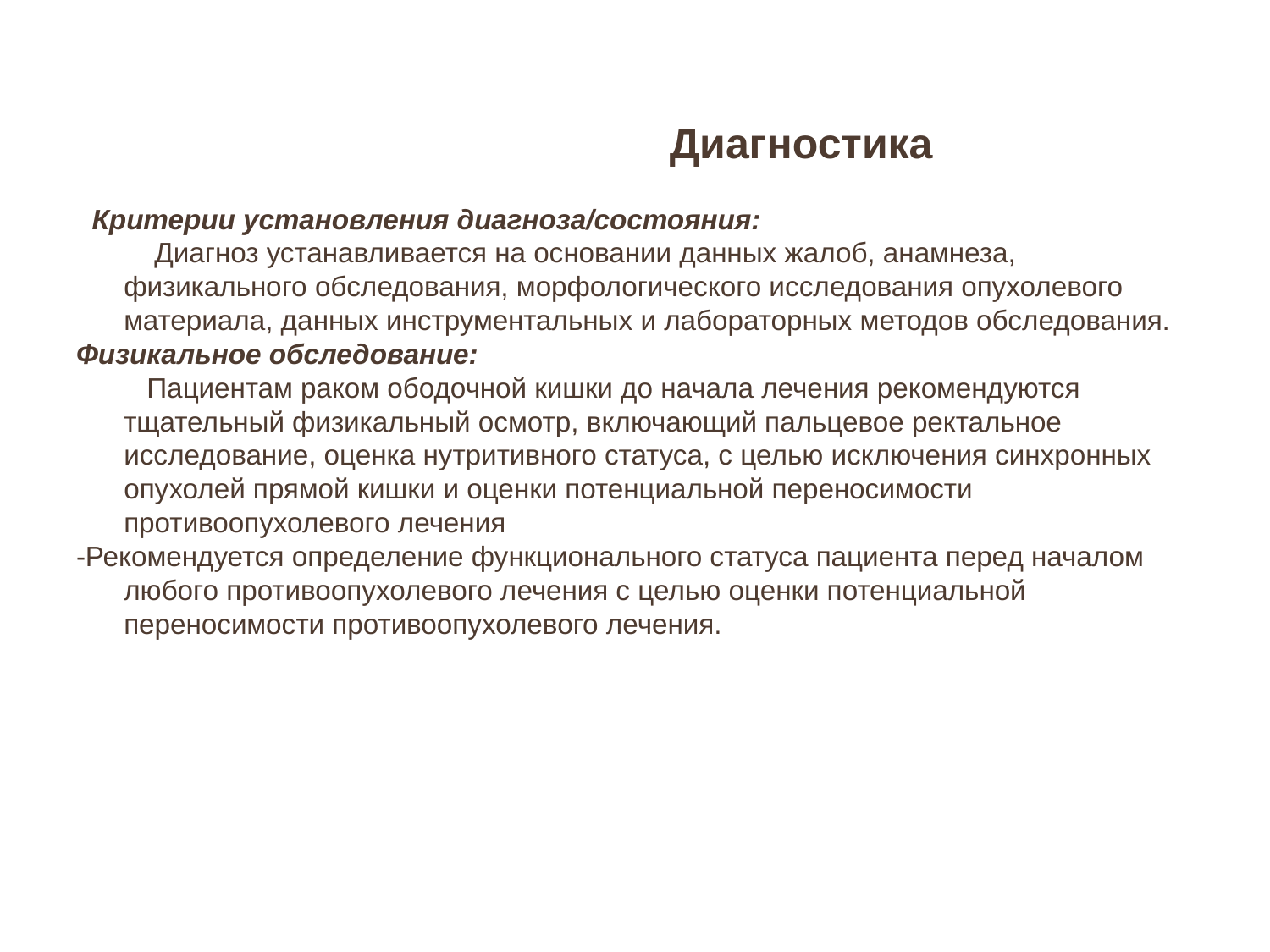

# Диагностика

  Критерии установления диагноза/состояния:
          Диагноз устанавливается на основании данных жалоб, анамнеза, физикального обследования, морфологического исследования опухолевого материала, данных инструментальных и лабораторных методов обследования.
Физикальное обследование:
         Пациентам раком ободочной кишки до начала лечения рекомендуются тщательный физикальный осмотр, включающий пальцевое ректальное исследование, оценка нутритивного статуса, с целью исключения синхронных опухолей прямой кишки и оценки потенциальной переносимости противоопухолевого лечения
-Рекомендуется определение функционального статуса пациента перед началом любого противоопухолевого лечения с целью оценки потенциальной переносимости противоопухолевого лечения.